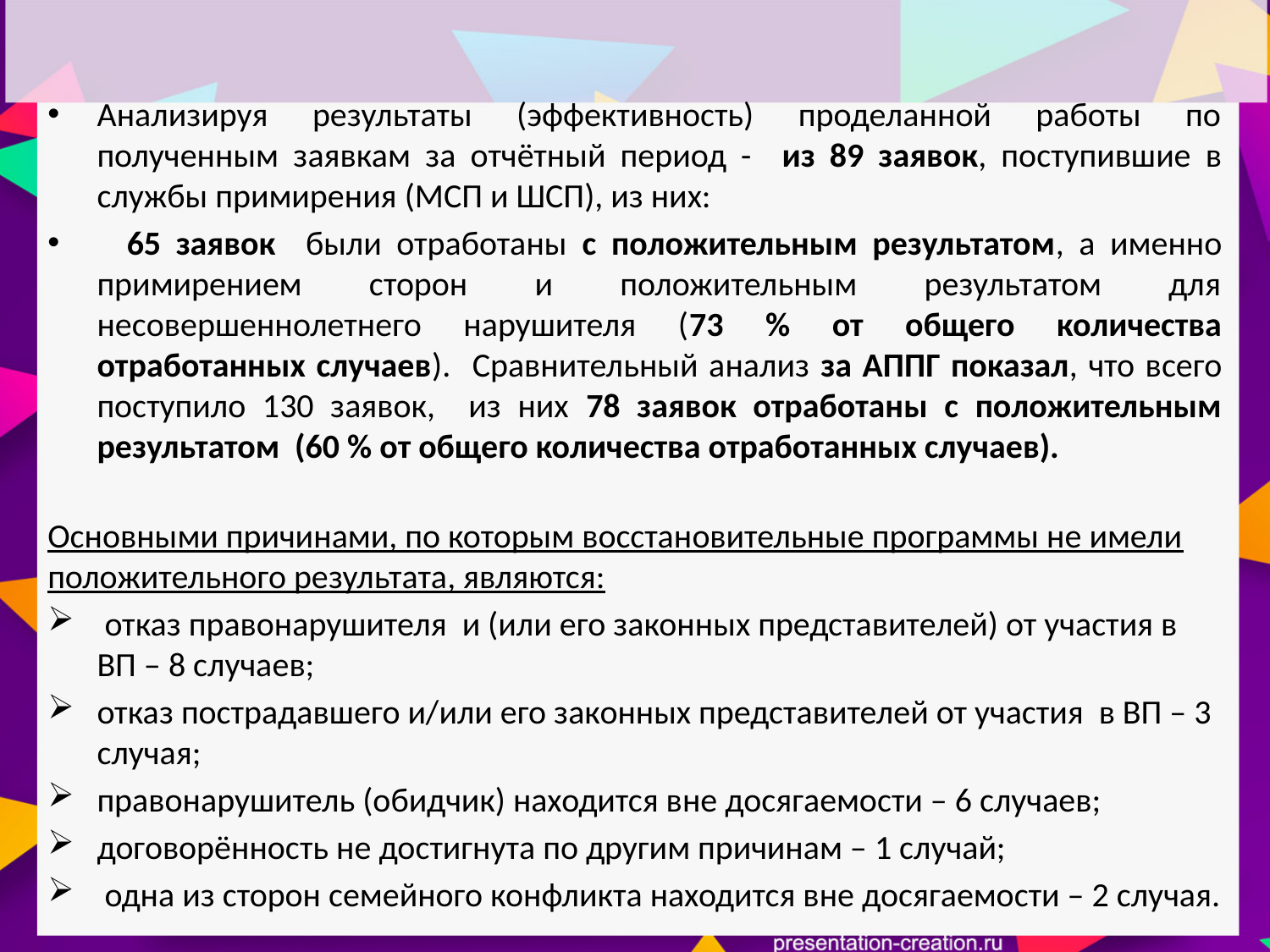

Анализируя результаты (эффективность) проделанной работы по полученным заявкам за отчётный период -  из 89 заявок, поступившие в службы примирения (МСП и ШСП), из них:
  65 заявок  были отработаны с положительным результатом, а именно примирением сторон и положительным результатом для несовершеннолетнего нарушителя (73 % от общего количества отработанных случаев).  Сравнительный анализ за АППГ показал, что всего поступило 130 заявок,  из них 78 заявок отработаны с положительным результатом  (60 % от общего количества отработанных случаев).

Основными причинами, по которым восстановительные программы не имели положительного результата, являются:
 отказ правонарушителя  и (или его законных представителей) от участия в ВП – 8 случаев;
отказ пострадавшего и/или его законных представителей от участия  в ВП – 3 случая;
правонарушитель (обидчик) находится вне досягаемости – 6 случаев;
договорённость не достигнута по другим причинам – 1 случай;
 одна из сторон семейного конфликта находится вне досягаемости – 2 случая.